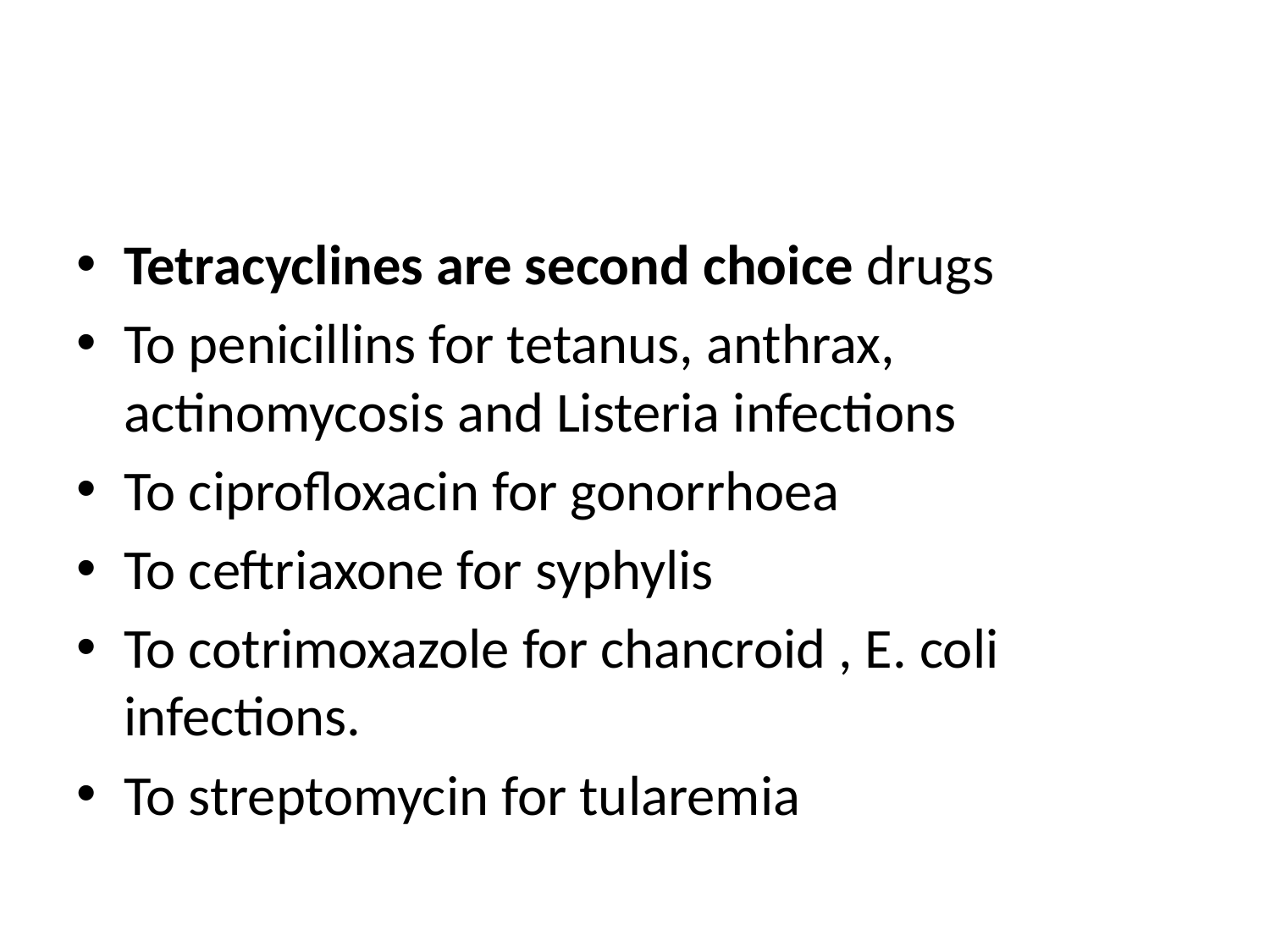

#
Tetracyclines are second choice drugs
To penicillins for tetanus, anthrax, actinomycosis and Listeria infections
To ciprofloxacin for gonorrhoea
To ceftriaxone for syphylis
To cotrimoxazole for chancroid , E. coli infections.
To streptomycin for tularemia